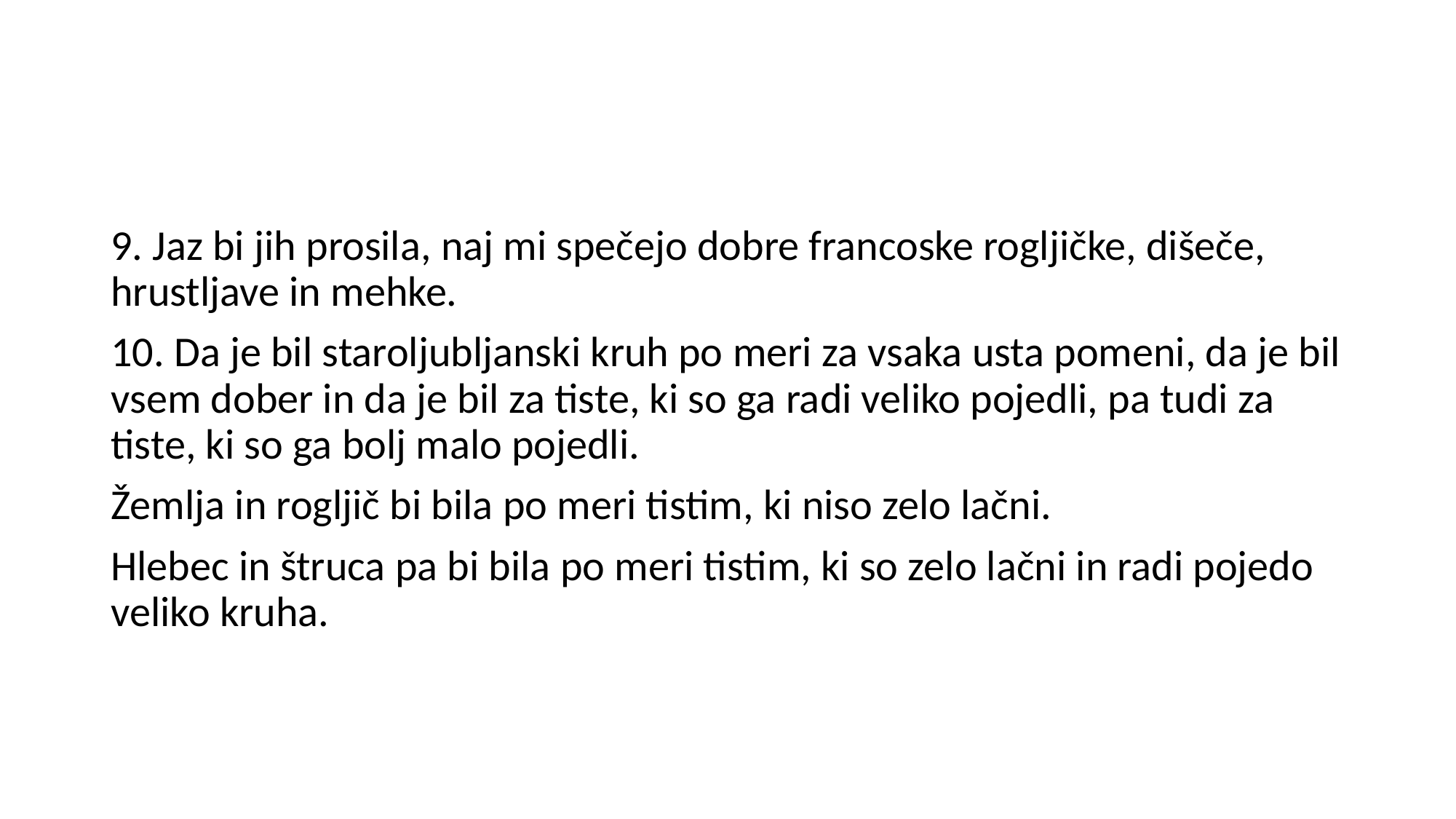

#
9. Jaz bi jih prosila, naj mi spečejo dobre francoske rogljičke, dišeče, hrustljave in mehke.
10. Da je bil staroljubljanski kruh po meri za vsaka usta pomeni, da je bil vsem dober in da je bil za tiste, ki so ga radi veliko pojedli, pa tudi za tiste, ki so ga bolj malo pojedli.
Žemlja in rogljič bi bila po meri tistim, ki niso zelo lačni.
Hlebec in štruca pa bi bila po meri tistim, ki so zelo lačni in radi pojedo veliko kruha.